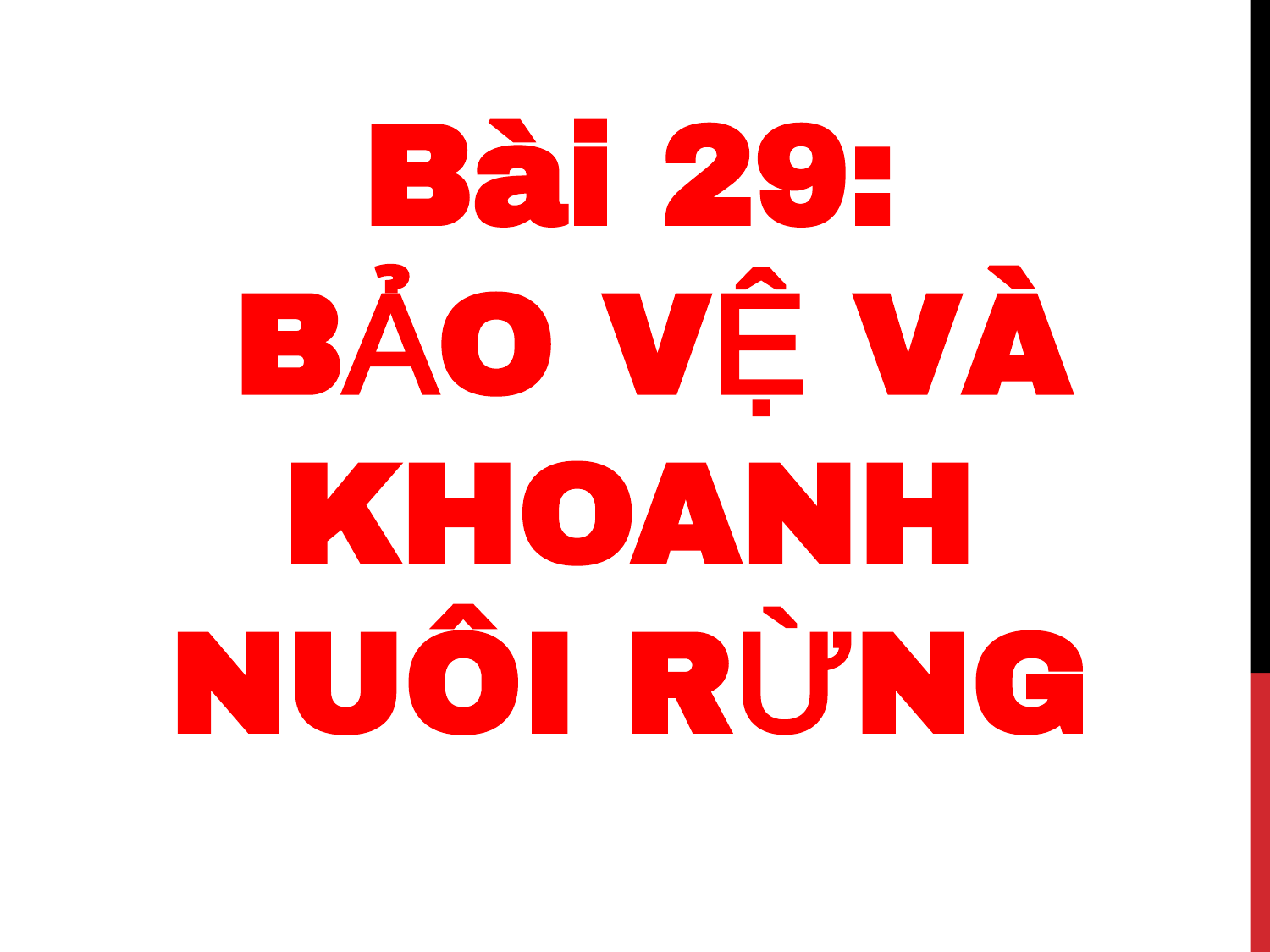

Bài 29:
 BẢO VỆ VÀ KHOANH NUÔI RỪNG